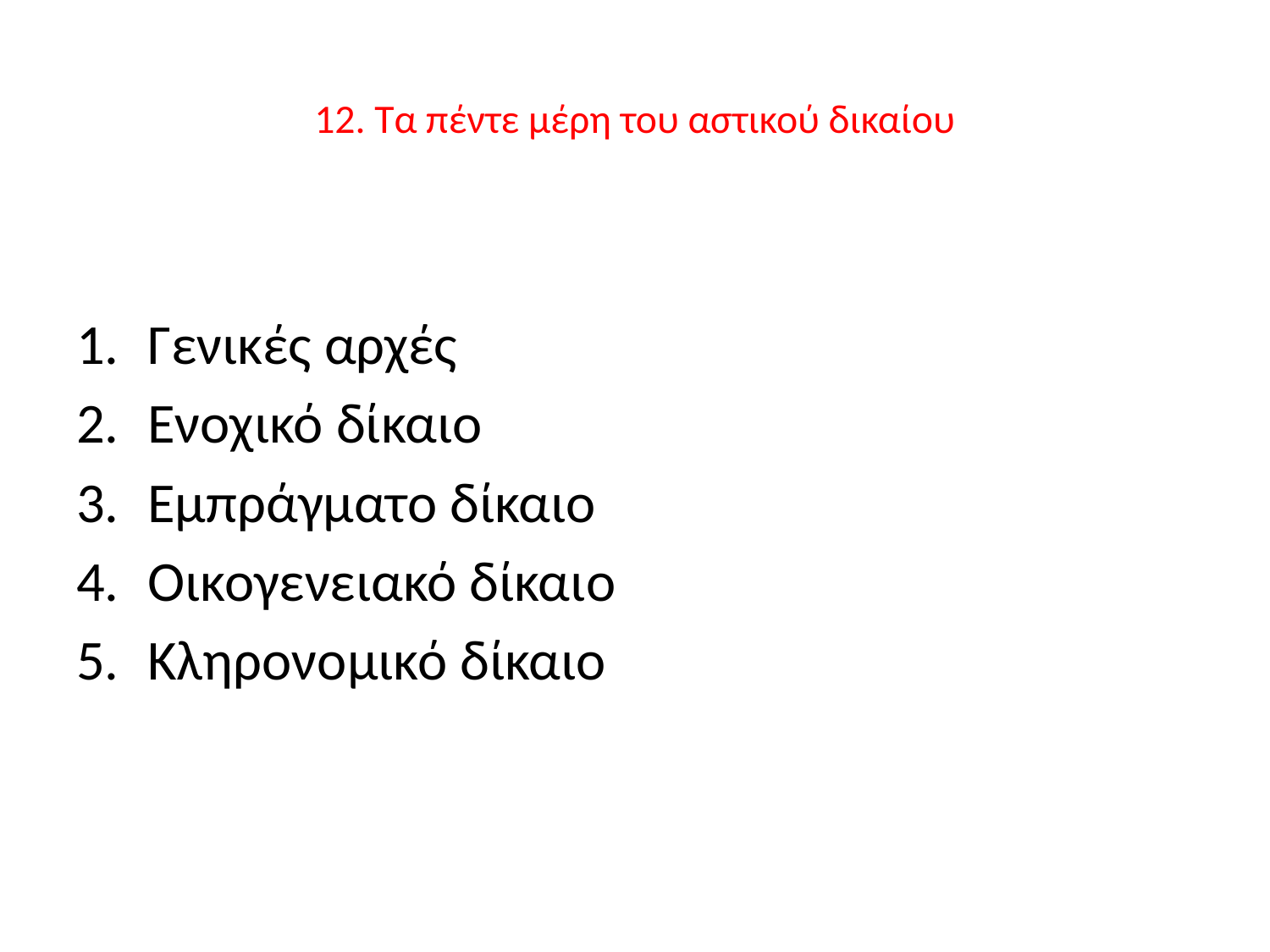

# 12. Τα πέντε μέρη του αστικού δικαίου

Γενικές αρχές
Ενοχικό δίκαιο
Εμπράγματο δίκαιο
Οικογενειακό δίκαιο
Κληρονομικό δίκαιο